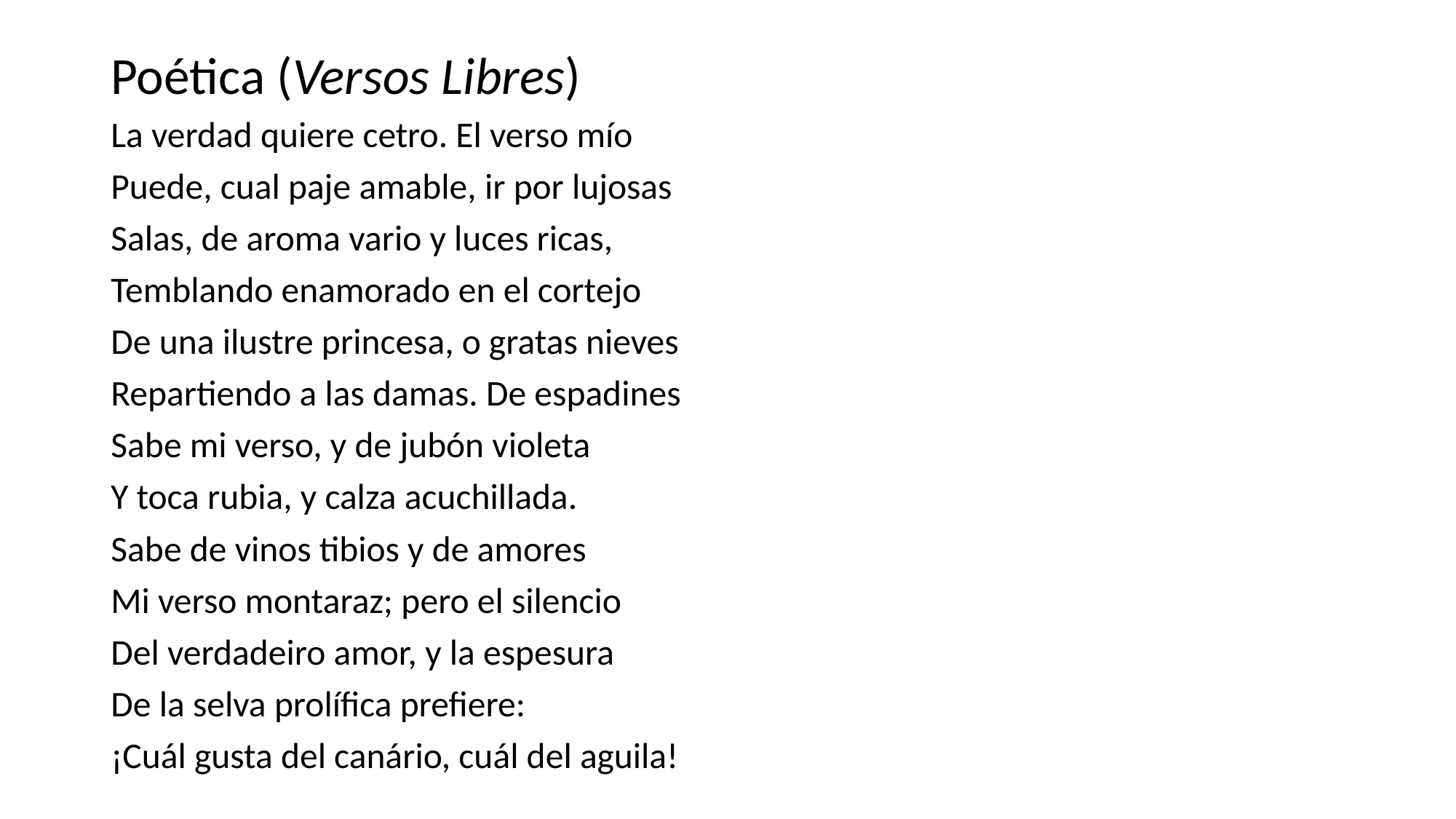

# Poética (Versos Libres)
La verdad quiere cetro. El verso mío
Puede, cual paje amable, ir por lujosas
Salas, de aroma vario y luces ricas,
Temblando enamorado en el cortejo
De una ilustre princesa, o gratas nieves
Repartiendo a las damas. De espadines
Sabe mi verso, y de jubón violeta
Y toca rubia, y calza acuchillada.
Sabe de vinos tibios y de amores
Mi verso montaraz; pero el silencio
Del verdadeiro amor, y la espesura
De la selva prolífica prefiere:
¡Cuál gusta del canário, cuál del aguila!